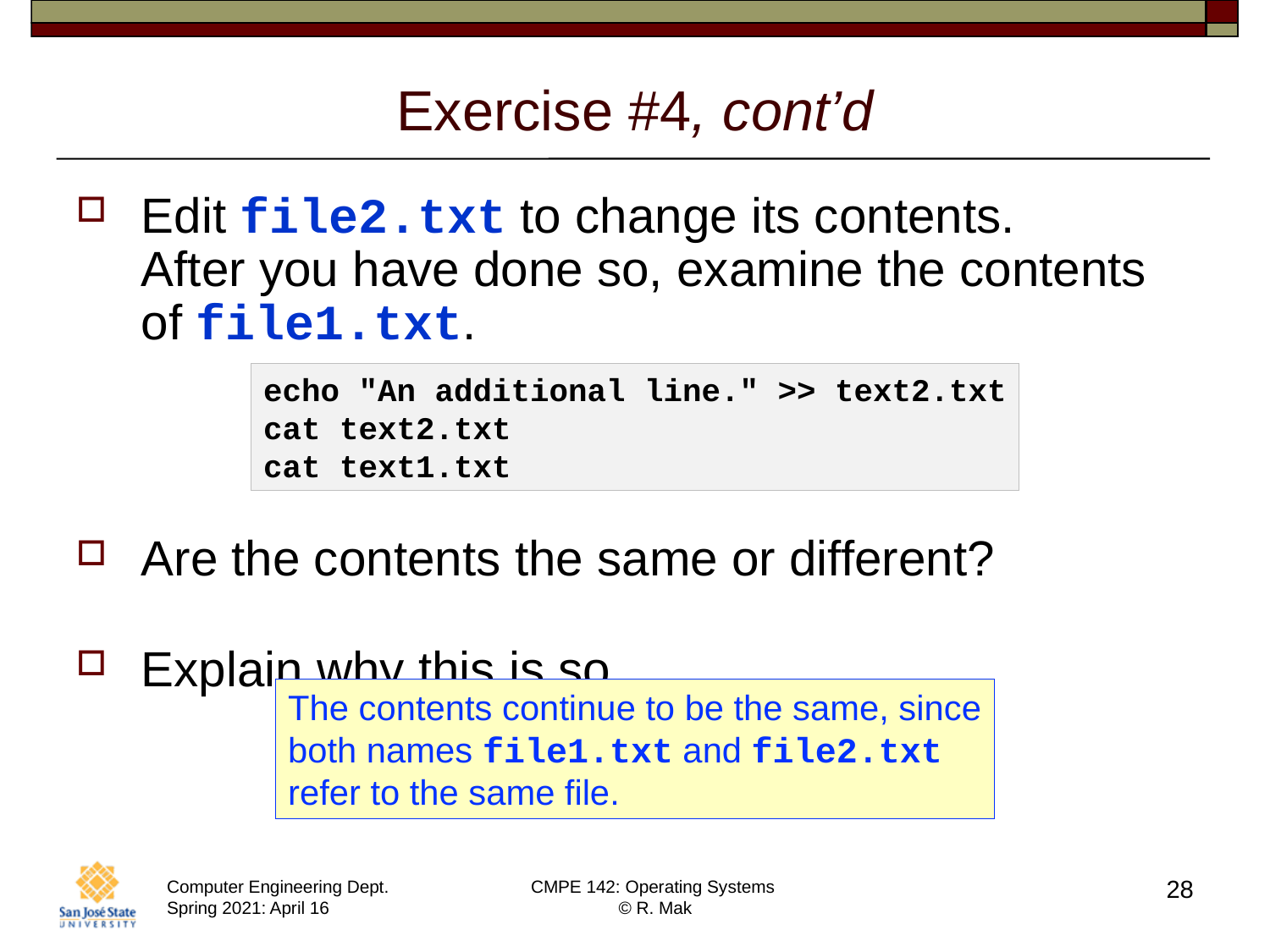

# Exercise #4, cont’d
Edit file2.txt to change its contents.
After you have done so, examine the contents of file1.txt.

Are the contents the same or different?

Explain why this is so.
echo "An additional line." >> text2.txt
cat text2.txt
cat text1.txt
The contents continue to be the same, since
both names file1.txt and file2.txt
refer to the same file.
28